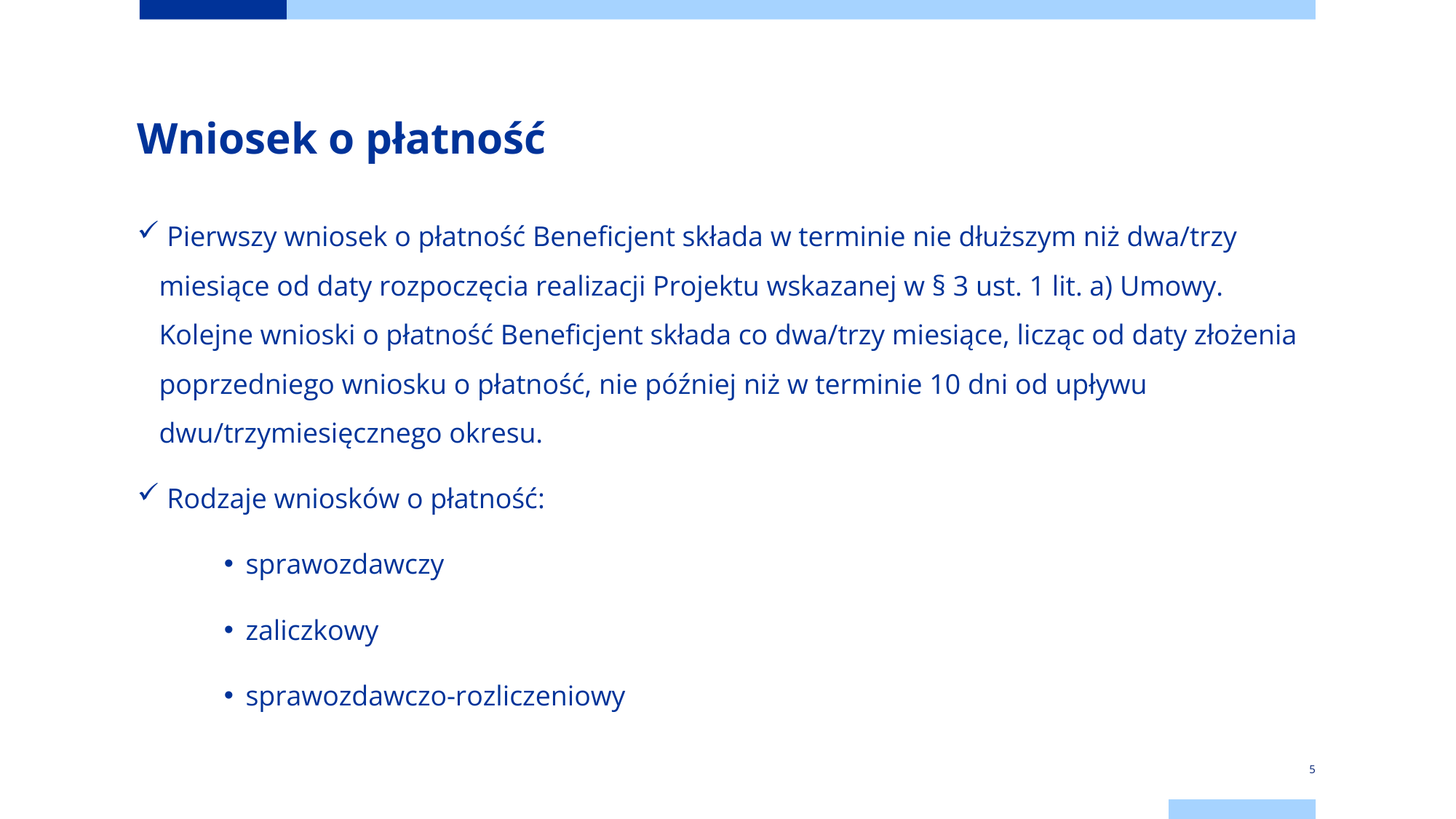

# Wniosek o płatność
 Pierwszy wniosek o płatność Beneficjent składa w terminie nie dłuższym niż dwa/trzy miesiące od daty rozpoczęcia realizacji Projektu wskazanej w § 3 ust. 1 lit. a) Umowy. Kolejne wnioski o płatność Beneficjent składa co dwa/trzy miesiące, licząc od daty złożenia poprzedniego wniosku o płatność, nie później niż w terminie 10 dni od upływu dwu/trzymiesięcznego okresu.
 Rodzaje wniosków o płatność:
sprawozdawczy
zaliczkowy
sprawozdawczo-rozliczeniowy

5